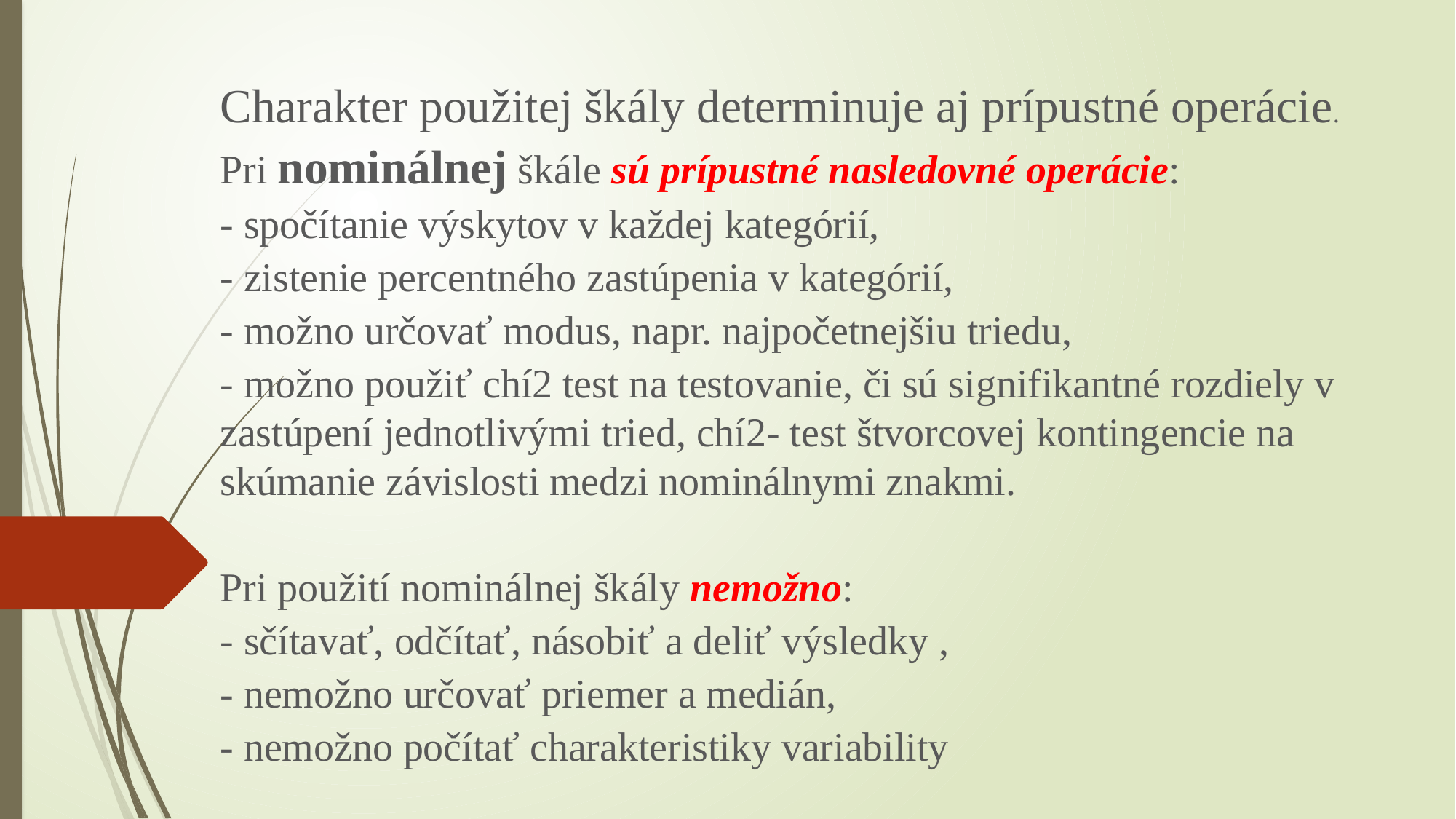

Charakter použitej škály determinuje aj prípustné operácie.
Pri nominálnej škále sú prípustné nasledovné operácie:
- spočítanie výskytov v každej kategórií,
- zistenie percentného zastúpenia v kategórií,
- možno určovať modus, napr. najpočetnejšiu triedu,
- možno použiť chí2 test na testovanie, či sú signifikantné rozdiely v zastúpení jednotlivými tried, chí2- test štvorcovej kontingencie na skúmanie závislosti medzi nominálnymi znakmi.

Pri použití nominálnej škály nemožno:
- sčítavať, odčítať, násobiť a deliť výsledky ,
- nemožno určovať priemer a medián,
- nemožno počítať charakteristiky variability